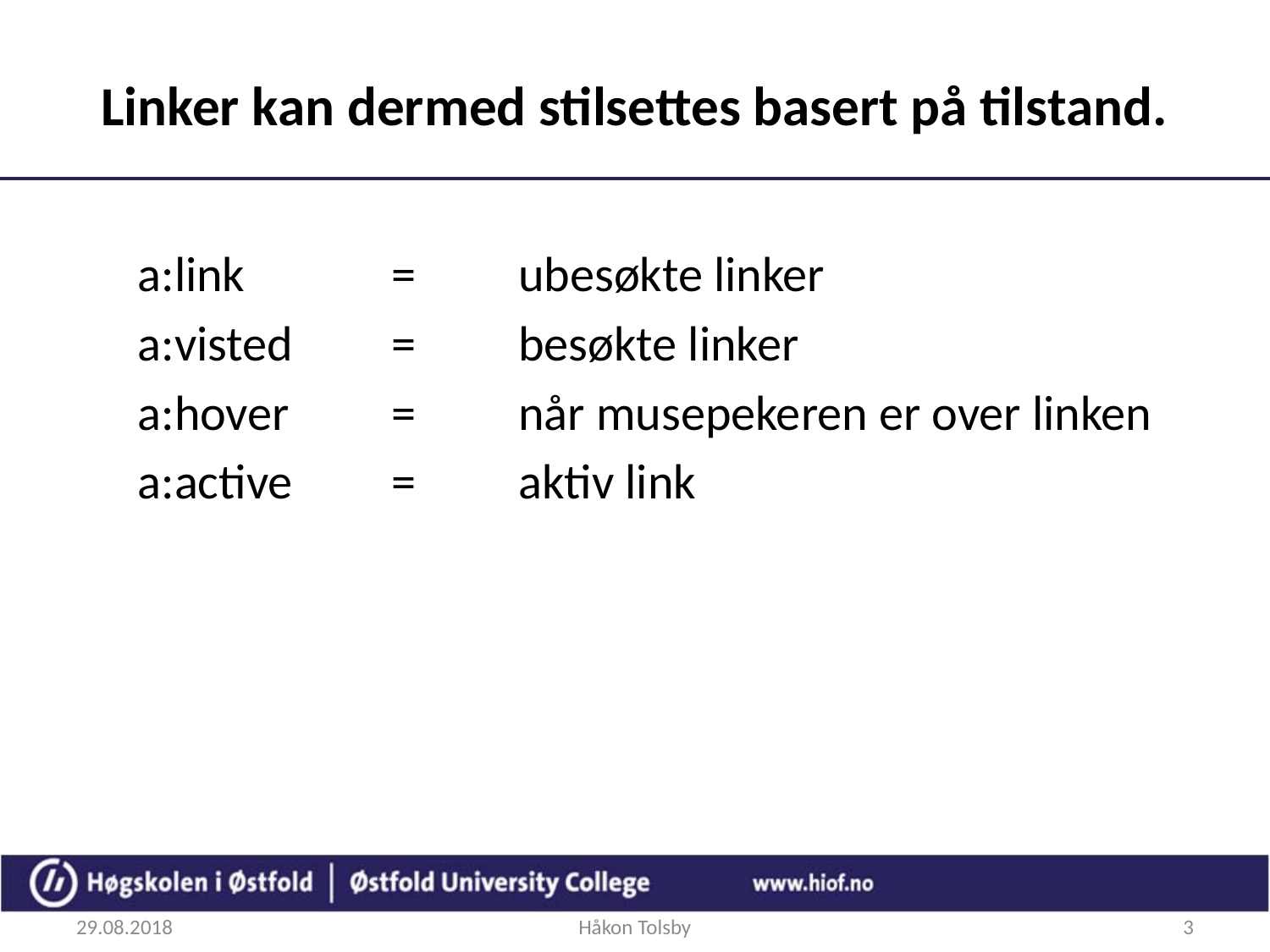

# Linker kan dermed stilsettes basert på tilstand.
a:link 		= 	ubesøkte linker
a:visted 	= 	besøkte linker
a:hover 	= 	når musepekeren er over linken
a:active 	= 	aktiv link
29.08.2018
Håkon Tolsby
3